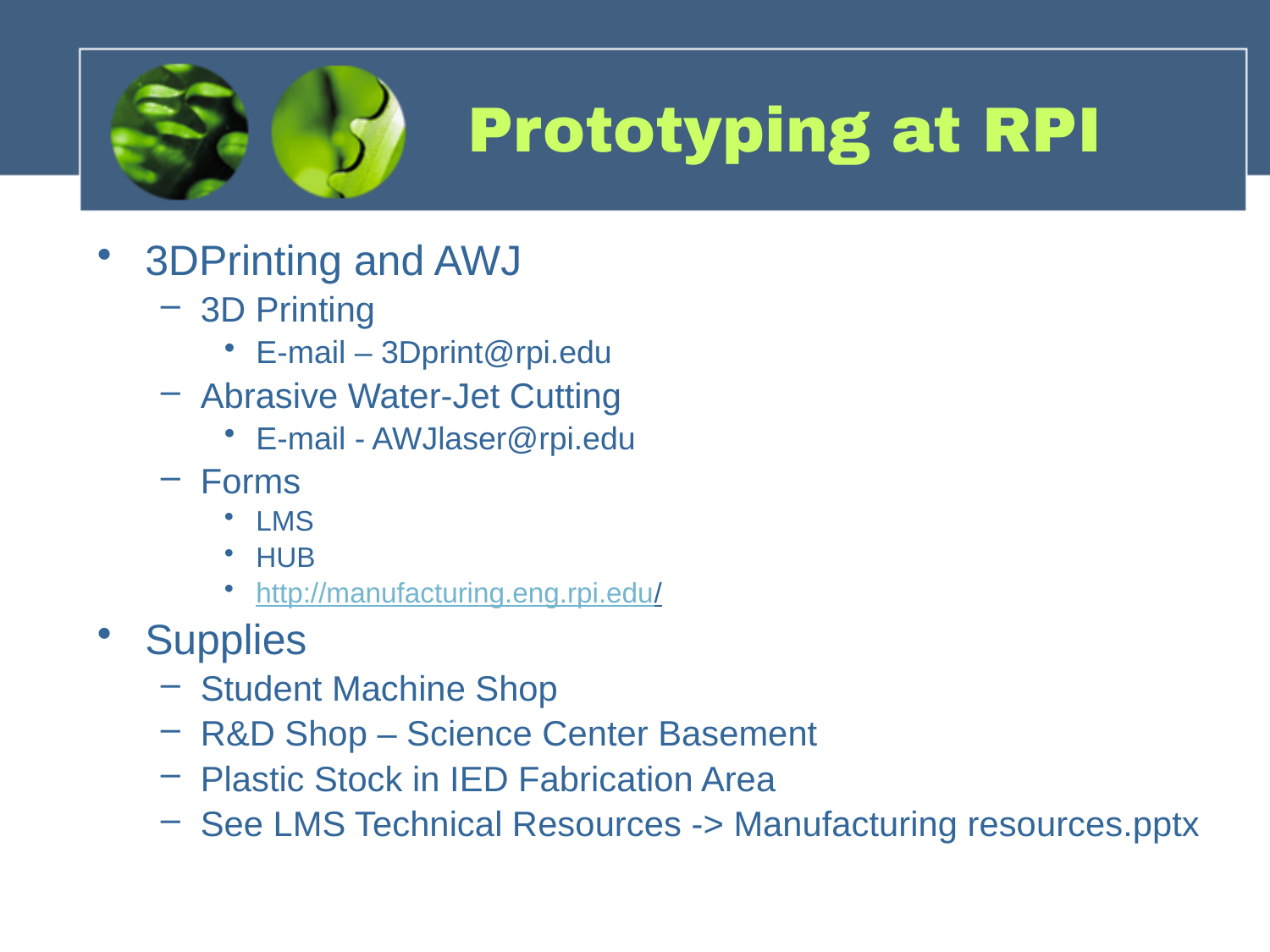

# Prototyping at RPI
3DPrinting and AWJ
3D Printing
E-mail – 3Dprint@rpi.edu
Abrasive Water-Jet Cutting
E-mail - AWJlaser@rpi.edu
Forms
LMS
HUB
http://manufacturing.eng.rpi.edu/
Supplies
Student Machine Shop
R&D Shop – Science Center Basement
Plastic Stock in IED Fabrication Area
See LMS Technical Resources -> Manufacturing resources.pptx